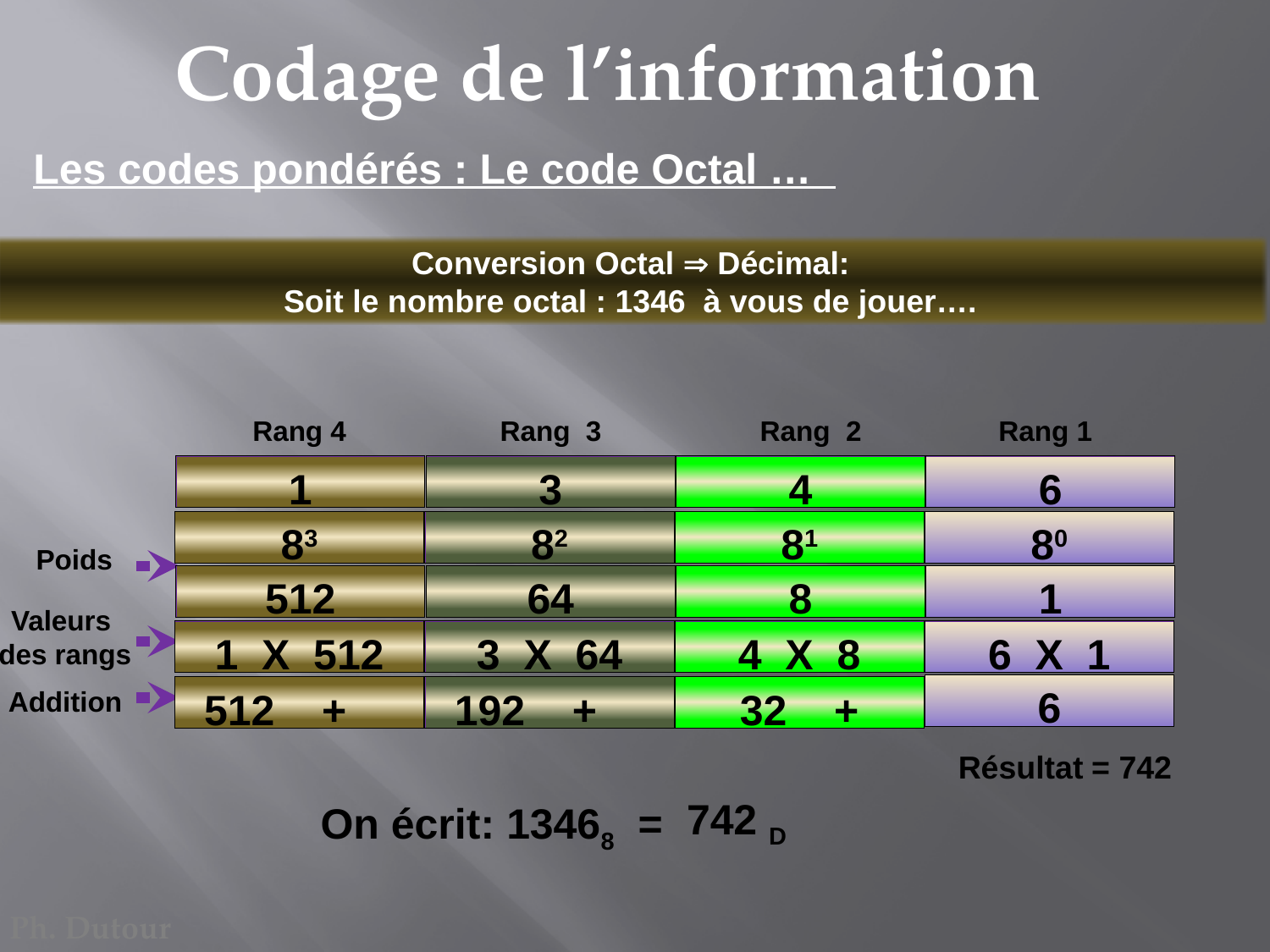

Codage de l’information
Les codes pondérés : Le code Octal …
Conversion Octal ⇒ Décimal:
Soit le nombre octal : 1346  à vous de jouer….
Rang 4
Rang  3
Rang  2
Rang 1
1
3
4
6
83
82
81
80
Poids
512
64
8
1
Valeurs
des rangs
1  X  512
3  X  64
4  X  8
6  X  1
6
512    +
192    +
32    +
Addition
= 742
Résultat
742 D
On écrit: 13468  =